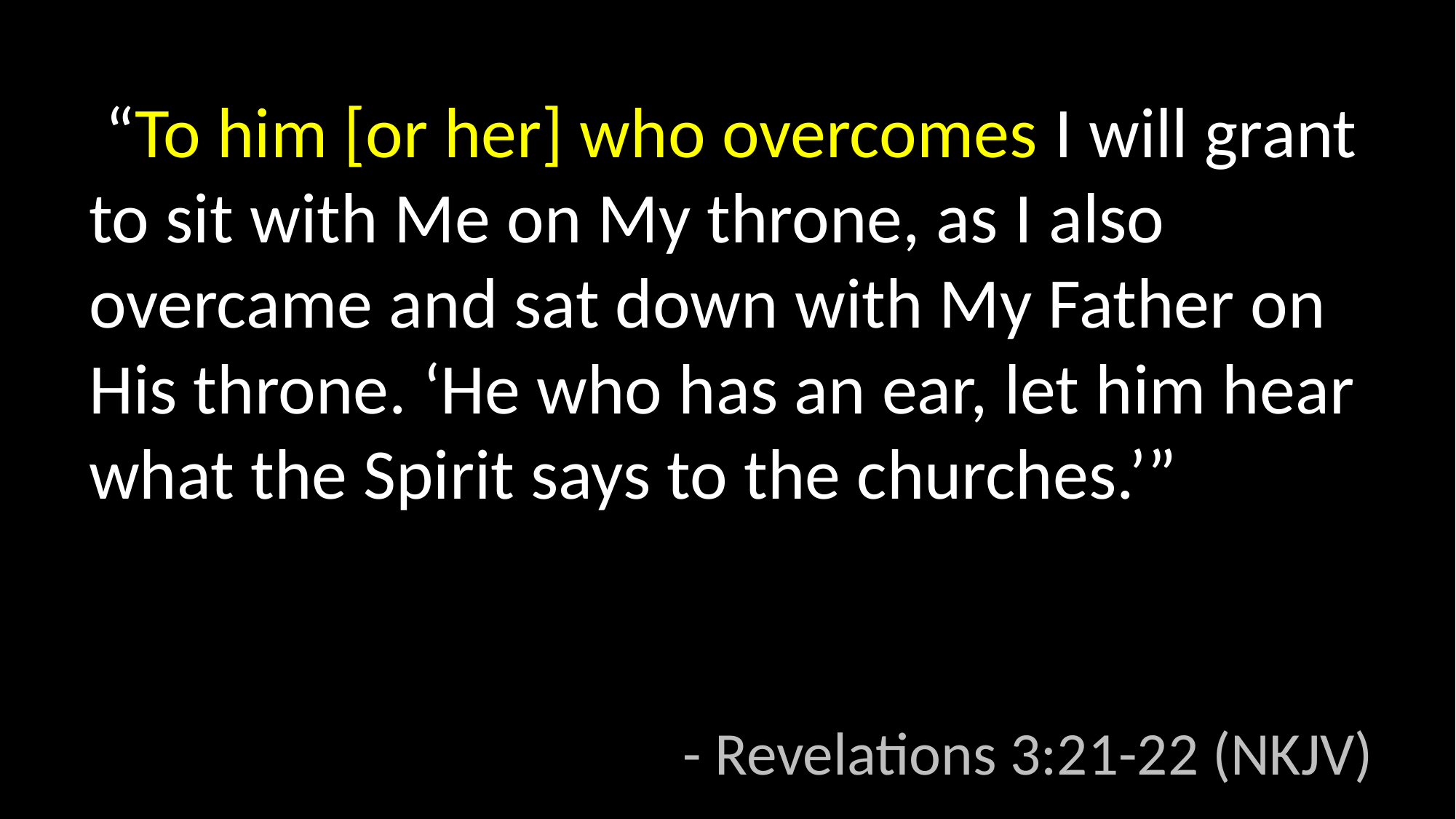

“To him [or her] who overcomes I will grant to sit with Me on My throne, as I also overcame and sat down with My Father on His throne. ‘He who has an ear, let him hear what the Spirit says to the churches.’”

					- Revelations 3:21-22 (NKJV)